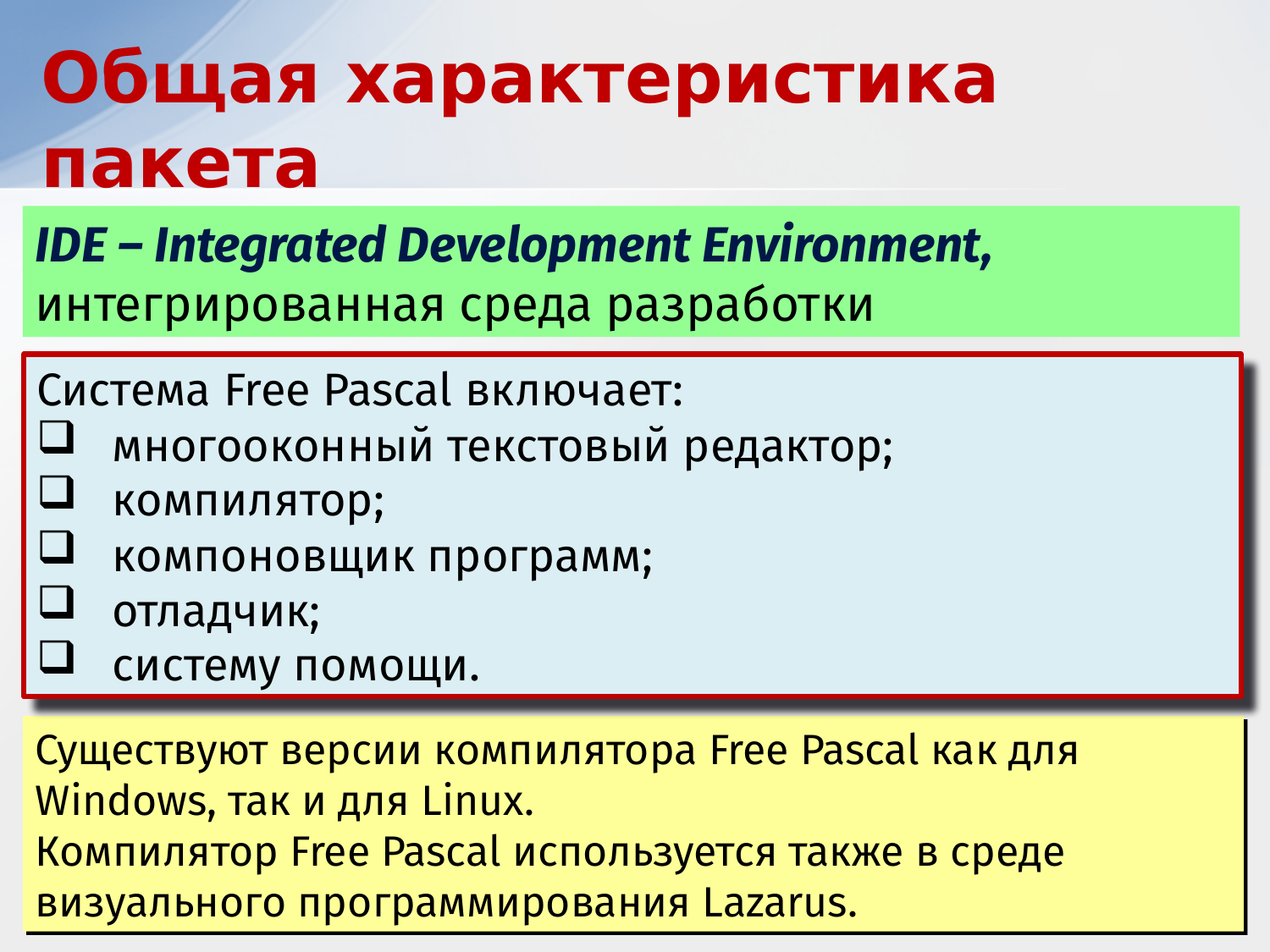

# Общая характеристика пакета
IDE – Integrated Development Environment, интегрированная среда разработки
Система Free Pascal включает:
 многооконный текстовый редактор;
 компилятор;
 компоновщик программ;
 отладчик;
 систему помощи.
Существуют версии компилятора Free Pascal как для Windows, так и для Linux.
Компилятор Free Pascal используется также в среде визуального программирования Lazarus.